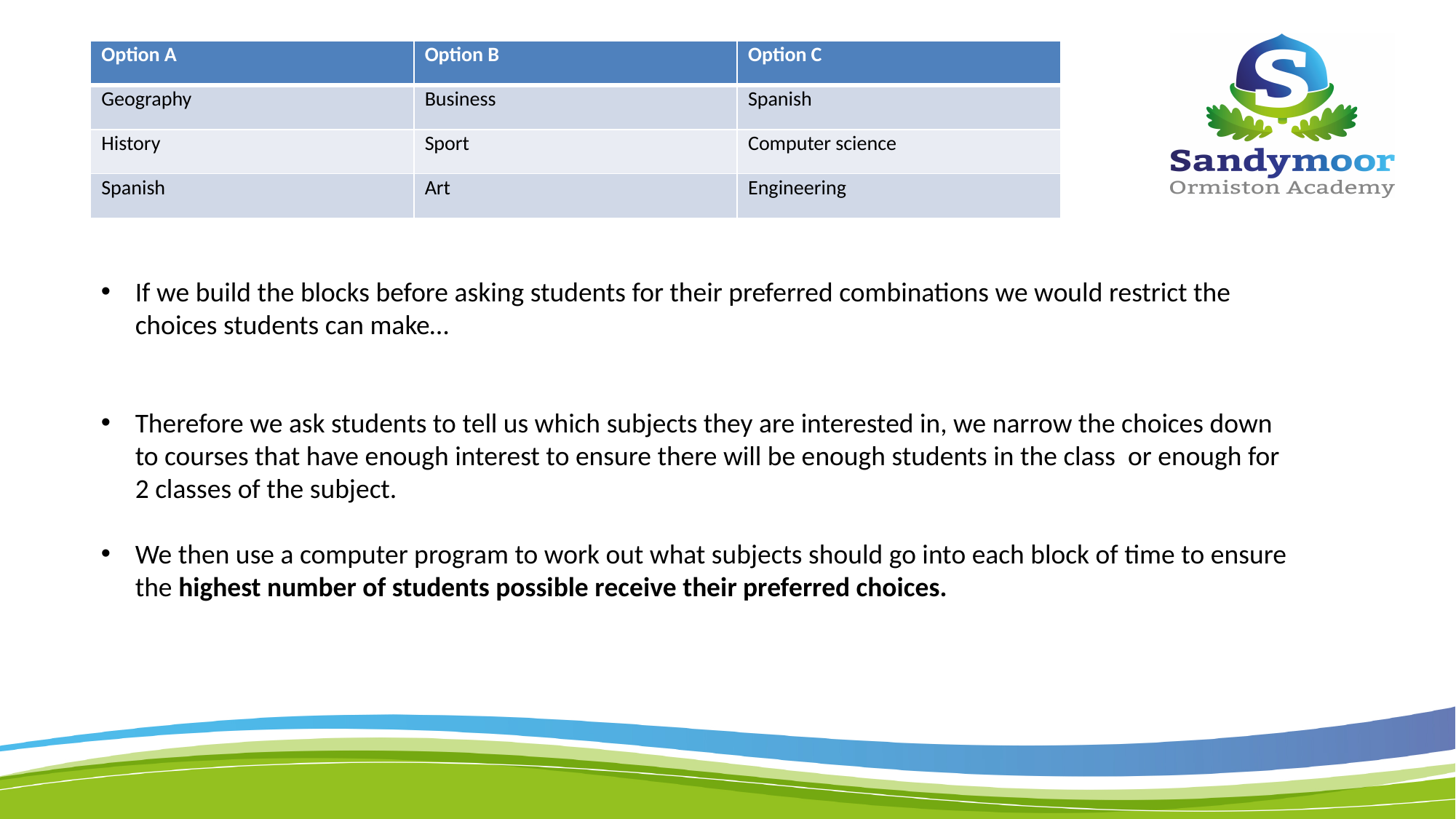

| Option A | Option B | Option C |
| --- | --- | --- |
| Geography | Business | Spanish |
| History | Sport | Computer science |
| Spanish | Art | Engineering |
If we build the blocks before asking students for their preferred combinations we would restrict the choices students can make…

Therefore we ask students to tell us which subjects they are interested in, we narrow the choices down to courses that have enough interest to ensure there will be enough students in the class  or enough for 2 classes of the subject.

We then use a computer program to work out what subjects should go into each block of time to ensure the highest number of students possible receive their preferred choices.